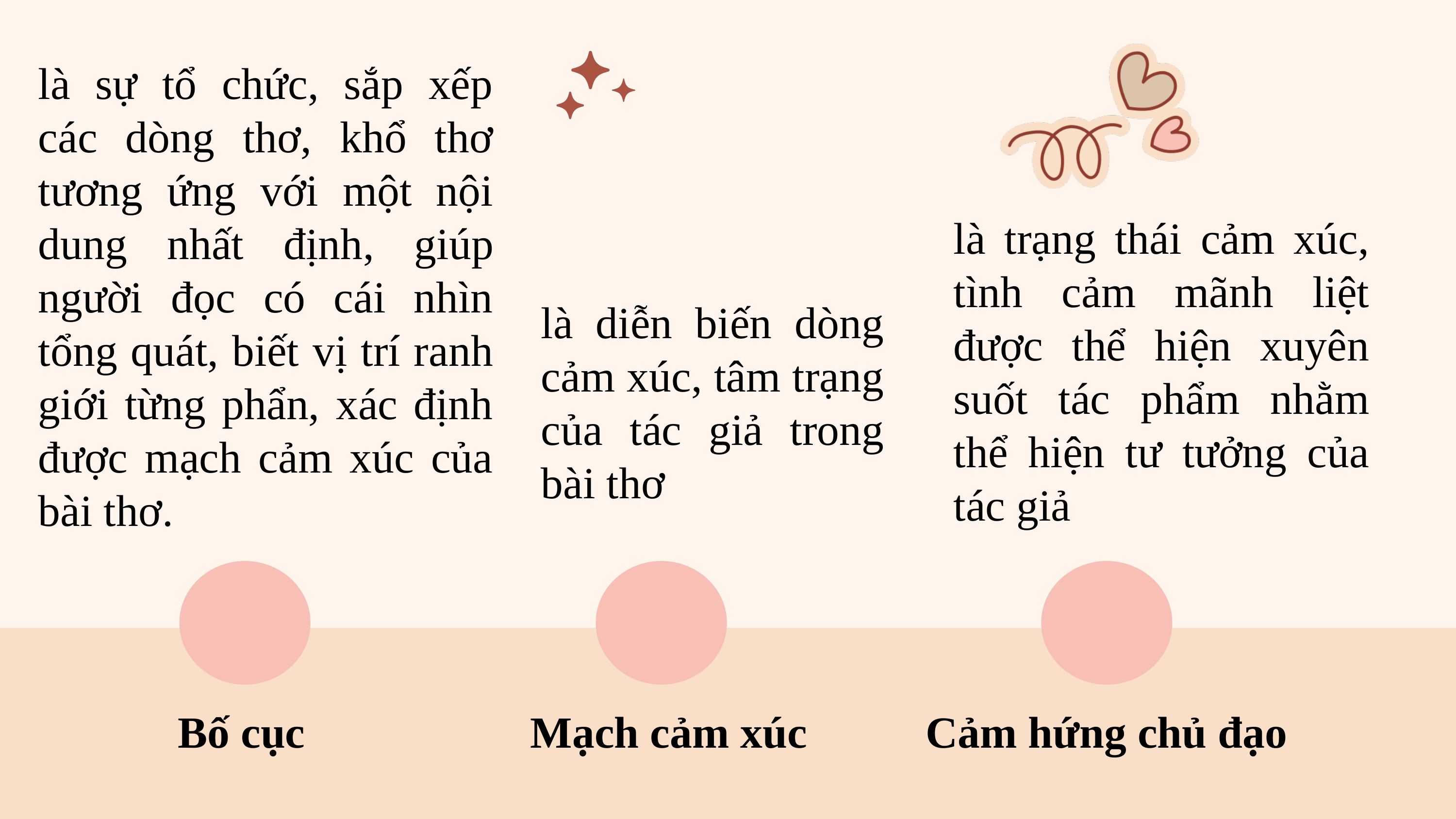

là sự tổ chức, sắp xếp các dòng thơ, khổ thơ tương ứng với một nội dung nhất định, giúp người đọc có cái nhìn tổng quát, biết vị trí ranh giới từng phẩn, xác định được mạch cảm xúc của bài thơ.
là trạng thái cảm xúc, tình cảm mãnh liệt được thể hiện xuyên suốt tác phẩm nhằm thể hiện tư tưởng của tác giả
là diễn biến dòng cảm xúc, tâm trạng của tác giả trong bài thơ

Bố cục
Mạch cảm xúc
Cảm hứng chủ đạo